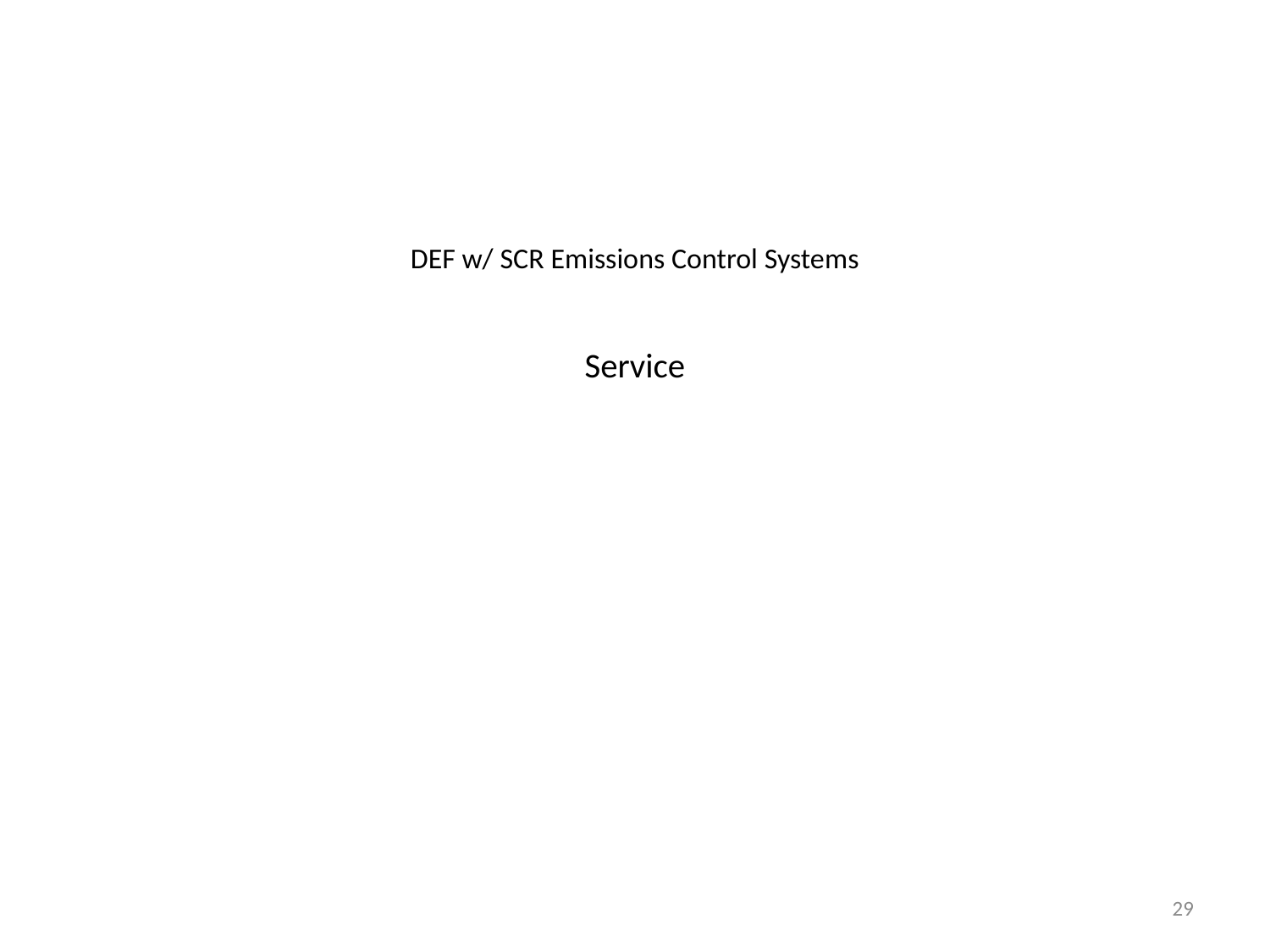

# DEF w/ SCR Emissions Control Systems Service
29